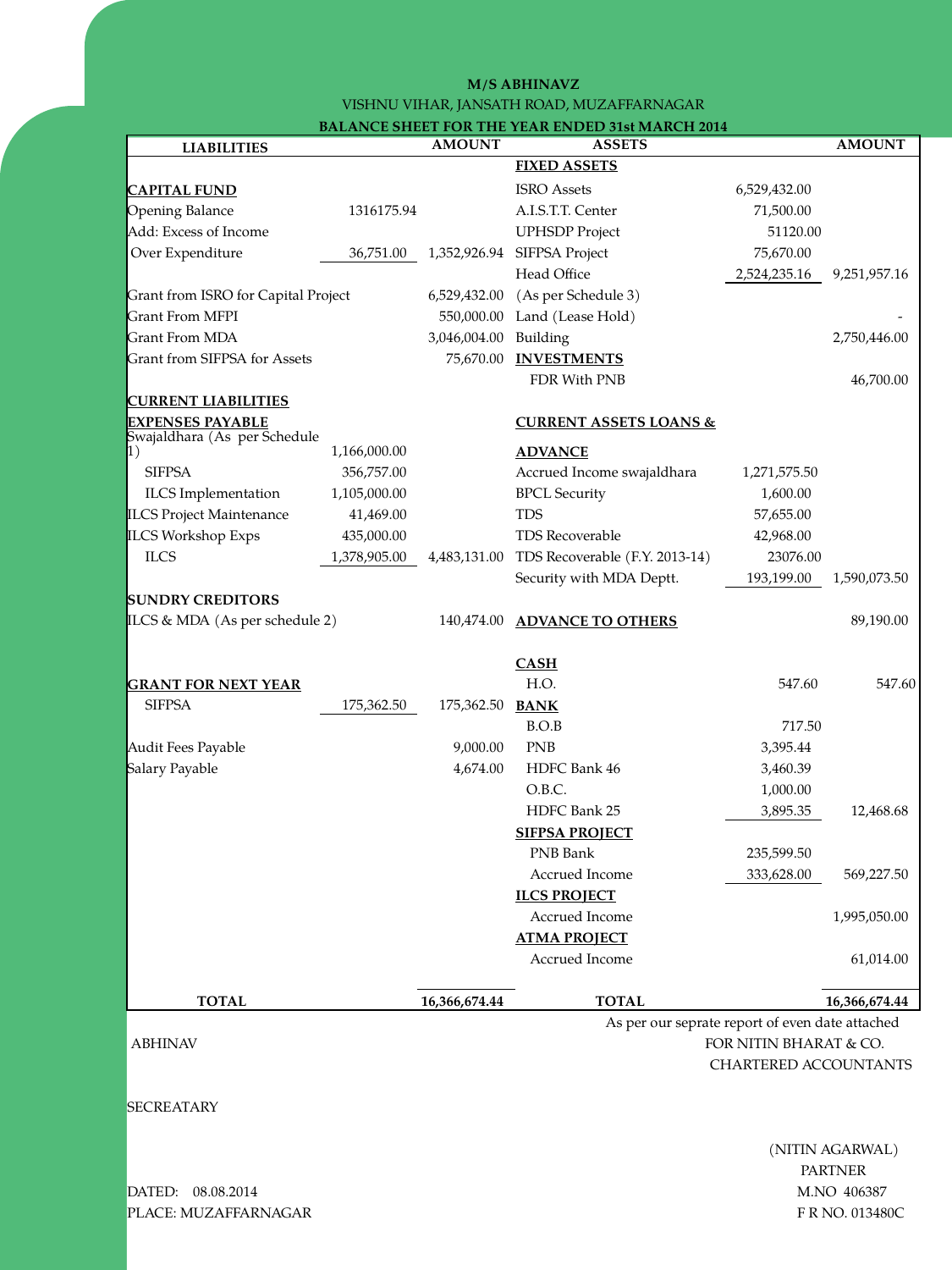

| M/S ABHINAVZ |  |  |  |  |  |
| --- | --- | --- | --- | --- | --- |
| VISHNU VIHAR, JANSATH ROAD, MUZAFFARNAGAR |  |  |  |  |  |
| BALANCE SHEET FOR THE YEAR ENDED 31st MARCH 2014 |  |  |  |  |  |
| LIABILITIES |  | AMOUNT | ASSETS |  | AMOUNT |
|  |  |  | FIXED ASSETS |  |  |
| CAPITAL FUND |  |  | ISRO Assets | 6,529,432.00 |  |
| Opening Balance | 1316175.94 |  | A.I.S.T.T. Center | 71,500.00 |  |
| Add: Excess of Income |  |  | UPHSDP Project | 51120.00 |  |
| Over Expenditure | 36,751.00 | 1,352,926.94 | SIFPSA Project | 75,670.00 |  |
|  |  |  | Head Office | 2,524,235.16 | 9,251,957.16 |
| Grant from ISRO for Capital Project |  | 6,529,432.00 | (As per Schedule 3) |  |  |
| Grant From MFPI |  | 550,000.00 | Land (Lease Hold) |  | - |
| Grant From MDA |  | 3,046,004.00 | Building |  | 2,750,446.00 |
| Grant from SIFPSA for Assets |  | 75,670.00 | INVESTMENTS |  |  |
|  |  |  | FDR With PNB |  | 46,700.00 |
| CURRENT LIABILITIES |  |  |  |  |  |
| EXPENSES PAYABLE |  |  | CURRENT ASSETS LOANS & |  |  |
| Swajaldhara (As per Schedule 1) | 1,166,000.00 |  | ADVANCE |  |  |
| SIFPSA | 356,757.00 |  | Accrued Income swajaldhara | 1,271,575.50 |  |
| ILCS Implementation | 1,105,000.00 |  | BPCL Security | 1,600.00 |  |
| ILCS Project Maintenance | 41,469.00 |  | TDS | 57,655.00 |  |
| ILCS Workshop Exps | 435,000.00 |  | TDS Recoverable | 42,968.00 |  |
| ILCS | 1,378,905.00 | 4,483,131.00 | TDS Recoverable (F.Y. 2013-14) | 23076.00 |  |
|  |  |  | Security with MDA Deptt. | 193,199.00 | 1,590,073.50 |
| SUNDRY CREDITORS |  |  |  |  |  |
| ILCS & MDA (As per schedule 2) |  | 140,474.00 | ADVANCE TO OTHERS |  | 89,190.00 |
|  |  |  |  |  |  |
|  |  |  | CASH |  |  |
| GRANT FOR NEXT YEAR |  |  | H.O. | 547.60 | 547.60 |
| SIFPSA | 175,362.50 | 175,362.50 | BANK |  |  |
|  |  |  | B.O.B | 717.50 |  |
| Audit Fees Payable |  | 9,000.00 | PNB | 3,395.44 |  |
| Salary Payable |  | 4,674.00 | HDFC Bank 46 | 3,460.39 |  |
|  |  |  | O.B.C. | 1,000.00 |  |
|  |  |  | HDFC Bank 25 | 3,895.35 | 12,468.68 |
|  |  |  | SIFPSA PROJECT |  |  |
|  |  |  | PNB Bank | 235,599.50 |  |
|  |  |  | Accrued Income | 333,628.00 | 569,227.50 |
|  |  |  | ILCS PROJECT |  |  |
|  |  |  | Accrued Income |  | 1,995,050.00 |
|  |  |  | ATMA PROJECT |  |  |
|  |  |  | Accrued Income |  | 61,014.00 |
|  |  |  |  |  |  |
| TOTAL |  | 16,366,674.44 | TOTAL |  | 16,366,674.44 |
|  |  |  | As per our seprate report of even date attached |  |  |
| ABHINAV |  |  | FOR NITIN BHARAT & CO. |  |  |
|  |  |  | CHARTERED ACCOUNTANTS |  |  |
|  |  |  |  |  |  |
| SECREATARY |  |  |  |  |  |
|  |  |  |  |  |  |
|  |  |  |  | (NITIN AGARWAL) |  |
|  |  |  |  | PARTNER |  |
| DATED: 08.08.2014 |  |  |  | M.NO 406387 |  |
| PLACE: MUZAFFARNAGAR |  |  |  | F R NO. 013480C |  |

#